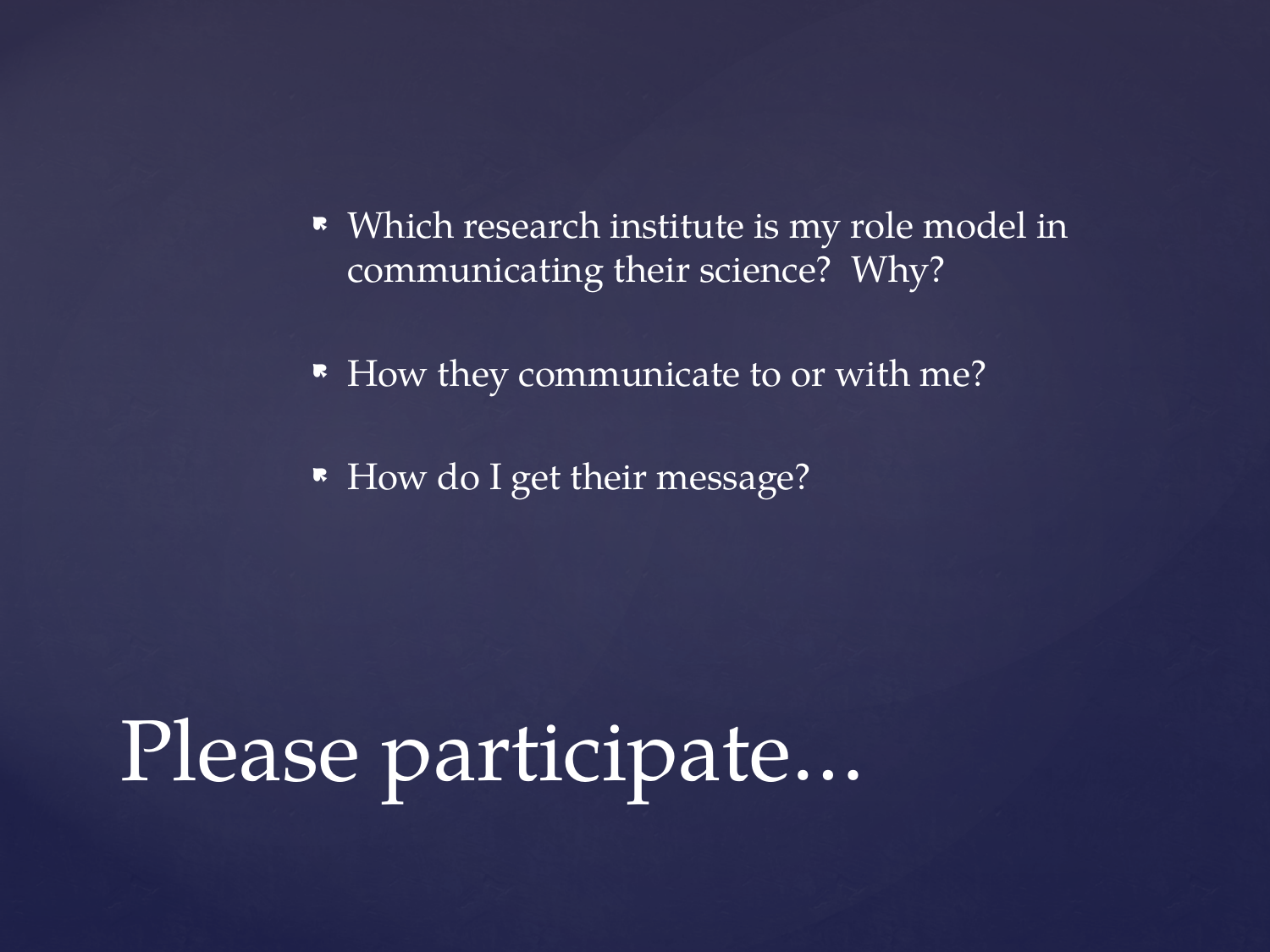

Which research institute is my role model in communicating their science?  Why?

How they communicate to or with me?

How do I get their message?
# Please participate…